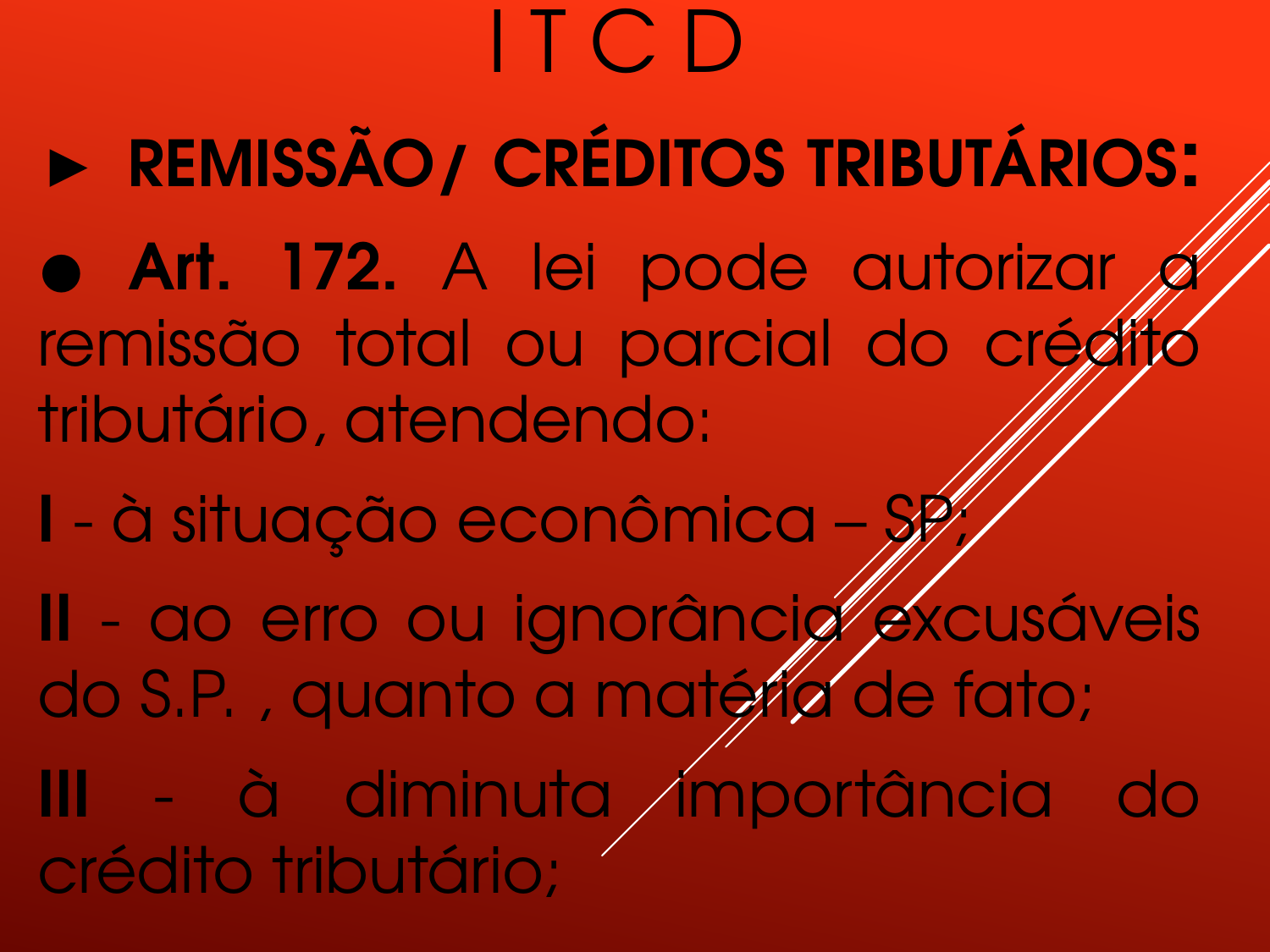

# I T C D
► REMISSÃO/ CRÉDITOS TRIBUTÁRIOS:
● Art. 172. A lei pode autorizar a remissão total ou parcial do crédito tributário, atendendo:
I - à situação econômica – SP;
II - ao erro ou ignorância excusáveis do S.P. , quanto a matéria de fato;
III - à diminuta importância do crédito tributário;